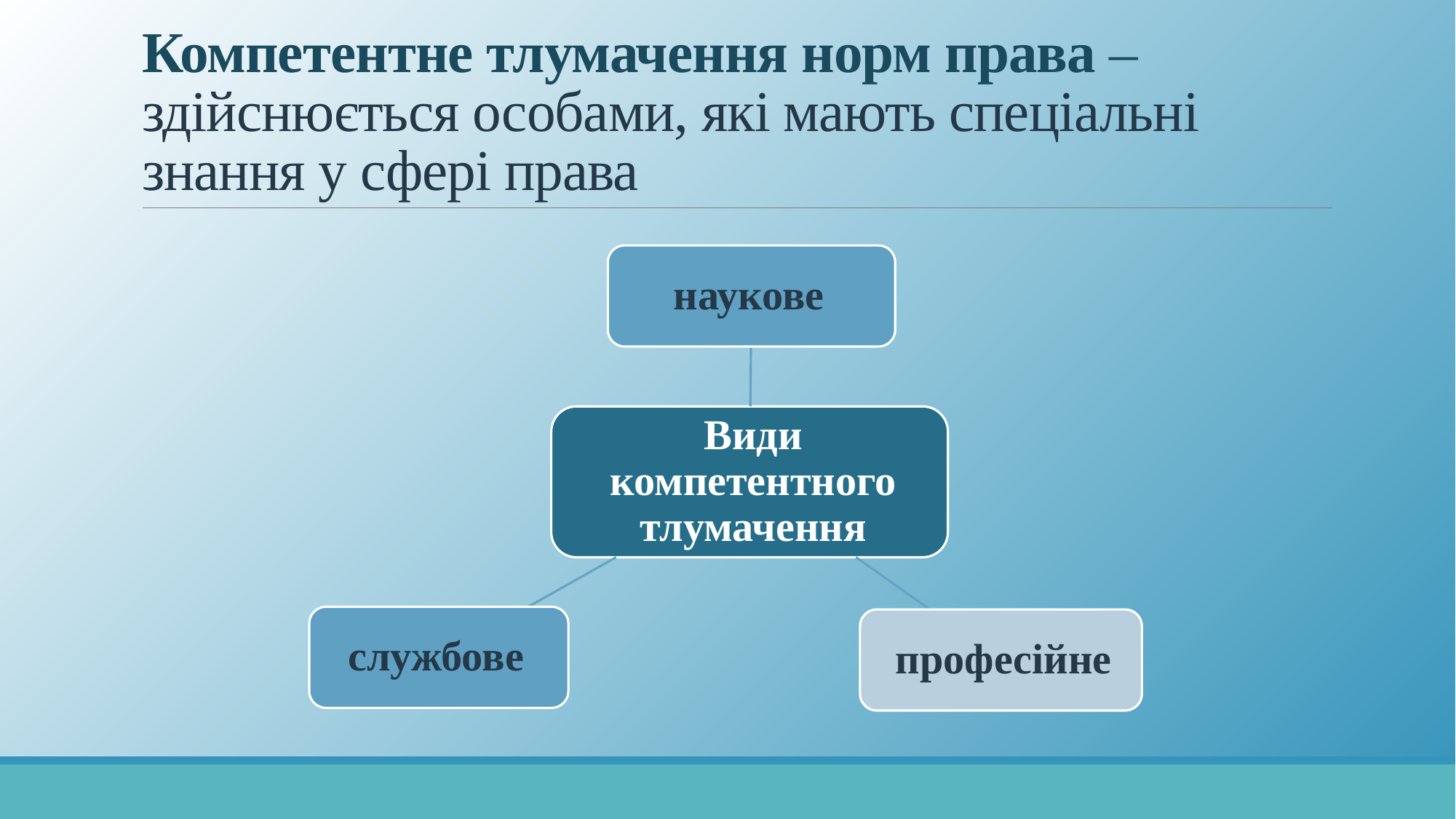

# Компетентне тлумачення норм права – здійснюється особами, які мають спеціальні знання у сфері права
Види компетентного тлумачення
наукове
професійне
службове